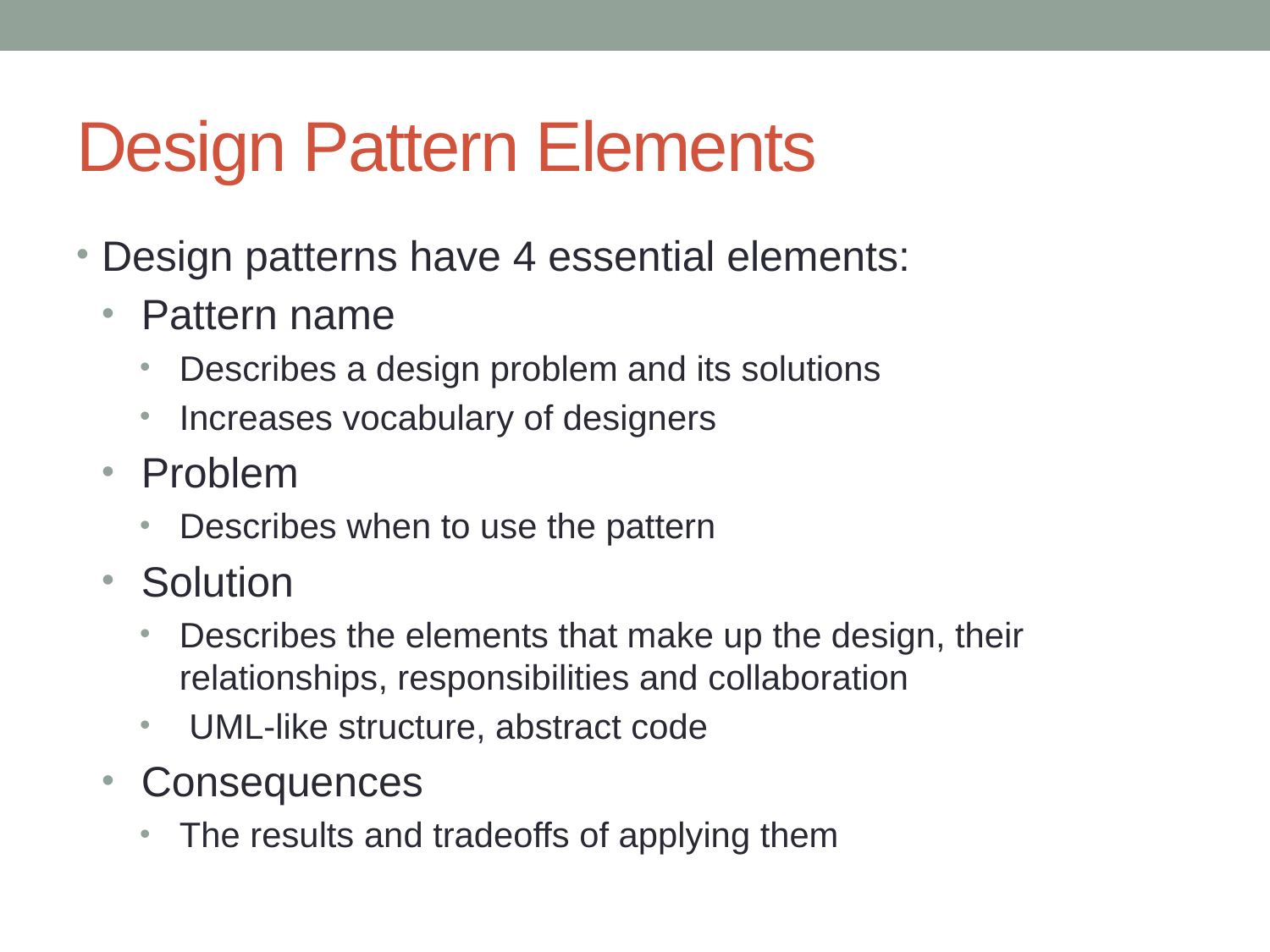

# Design Pattern Elements
Design patterns have 4 essential elements:
Pattern name
Describes a design problem and its solutions
Increases vocabulary of designers
Problem
Describes when to use the pattern
Solution
Describes the elements that make up the design, their relationships, responsibilities and collaboration
 UML-like structure, abstract code
Consequences
The results and tradeoffs of applying them